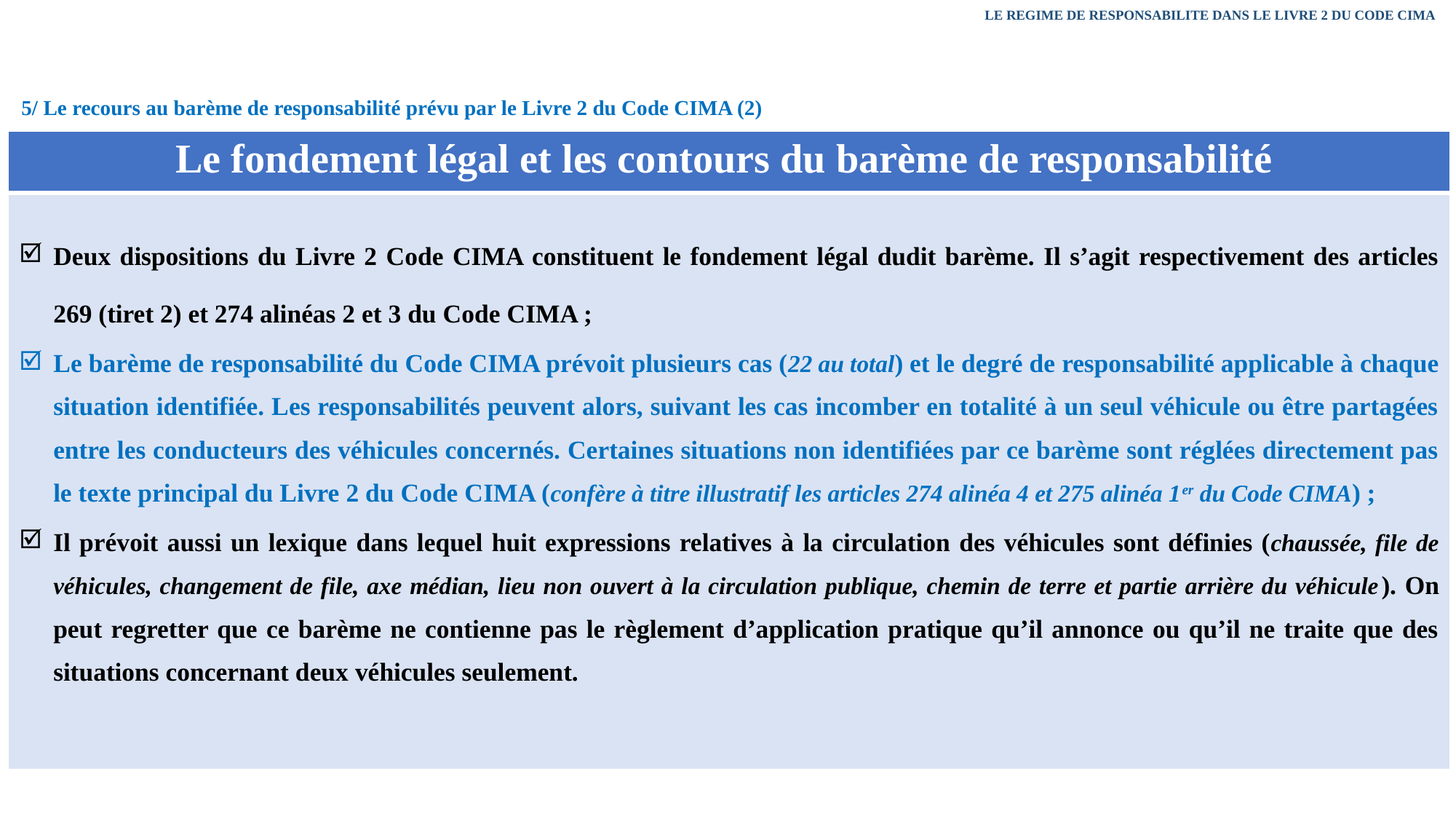

LE REGIME DE RESPONSABILITE DANS LE LIVRE 2 DU CODE CIMA
5/ Le recours au barème de responsabilité prévu par le Livre 2 du Code CIMA (2)
| Le fondement légal et les contours du barème de responsabilité |
| --- |
| Deux dispositions du Livre 2 Code CIMA constituent le fondement légal dudit barème. Il s’agit respectivement des articles 269 (tiret 2) et 274 alinéas 2 et 3 du Code CIMA ; Le barème de responsabilité du Code CIMA prévoit plusieurs cas (22 au total) et le degré de responsabilité applicable à chaque situation identifiée. Les responsabilités peuvent alors, suivant les cas incomber en totalité à un seul véhicule ou être partagées entre les conducteurs des véhicules concernés. Certaines situations non identifiées par ce barème sont réglées directement pas le texte principal du Livre 2 du Code CIMA (confère à titre illustratif les articles 274 alinéa 4 et 275 alinéa 1er du Code CIMA) ; Il prévoit aussi un lexique dans lequel huit expressions relatives à la circulation des véhicules sont définies (chaussée, file de véhicules, changement de file, axe médian, lieu non ouvert à la circulation publique, chemin de terre et partie arrière du véhicule). On peut regretter que ce barème ne contienne pas le règlement d’application pratique qu’il annonce ou qu’il ne traite que des situations concernant deux véhicules seulement. |